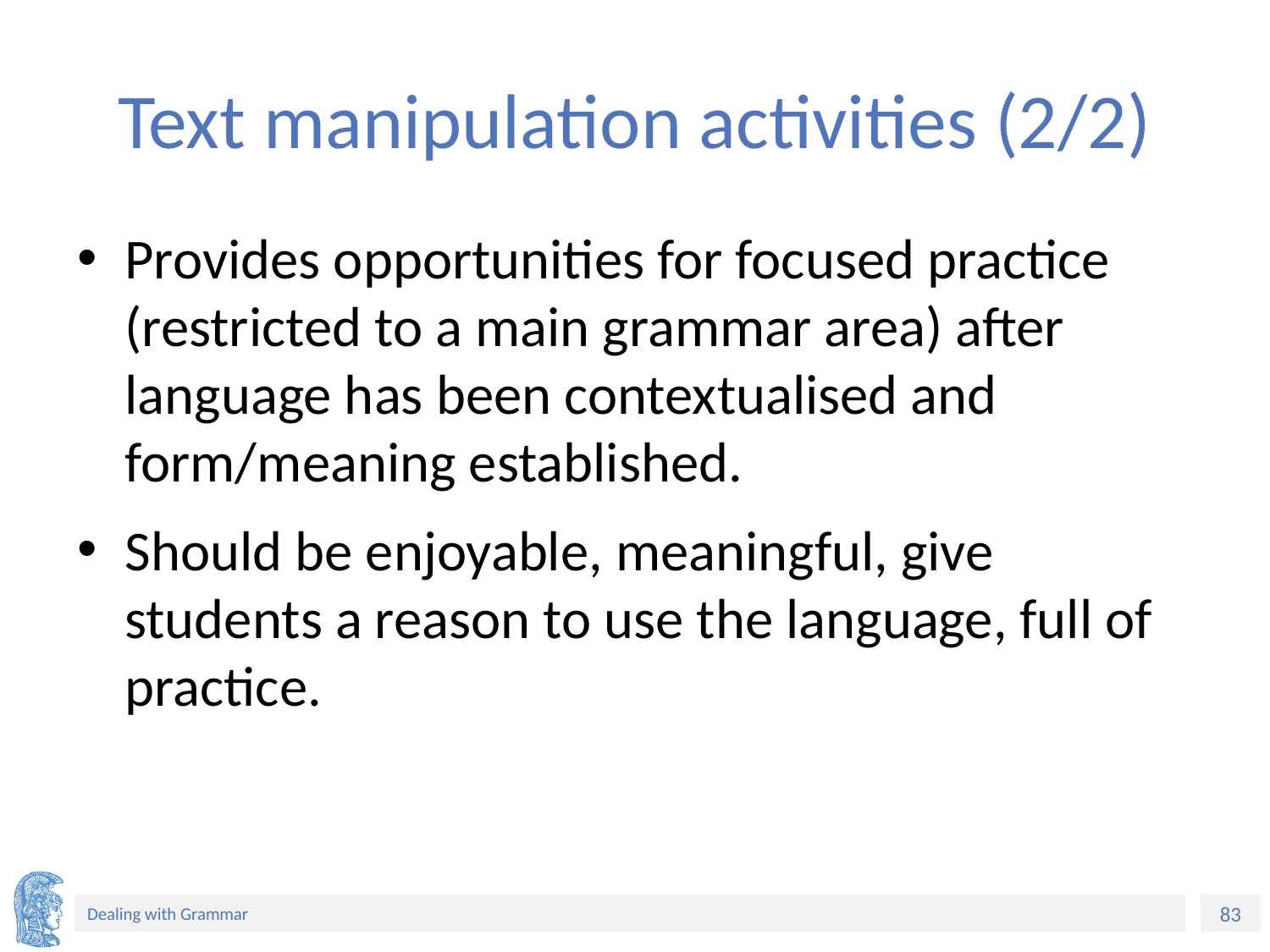

# Text manipulation activities (2/2)
Provides opportunities for focused practice (restricted to a main grammar area) after language has been contextualised and form/meaning established.
Should be enjoyable, meaningful, give students a reason to use the language, full of practice.